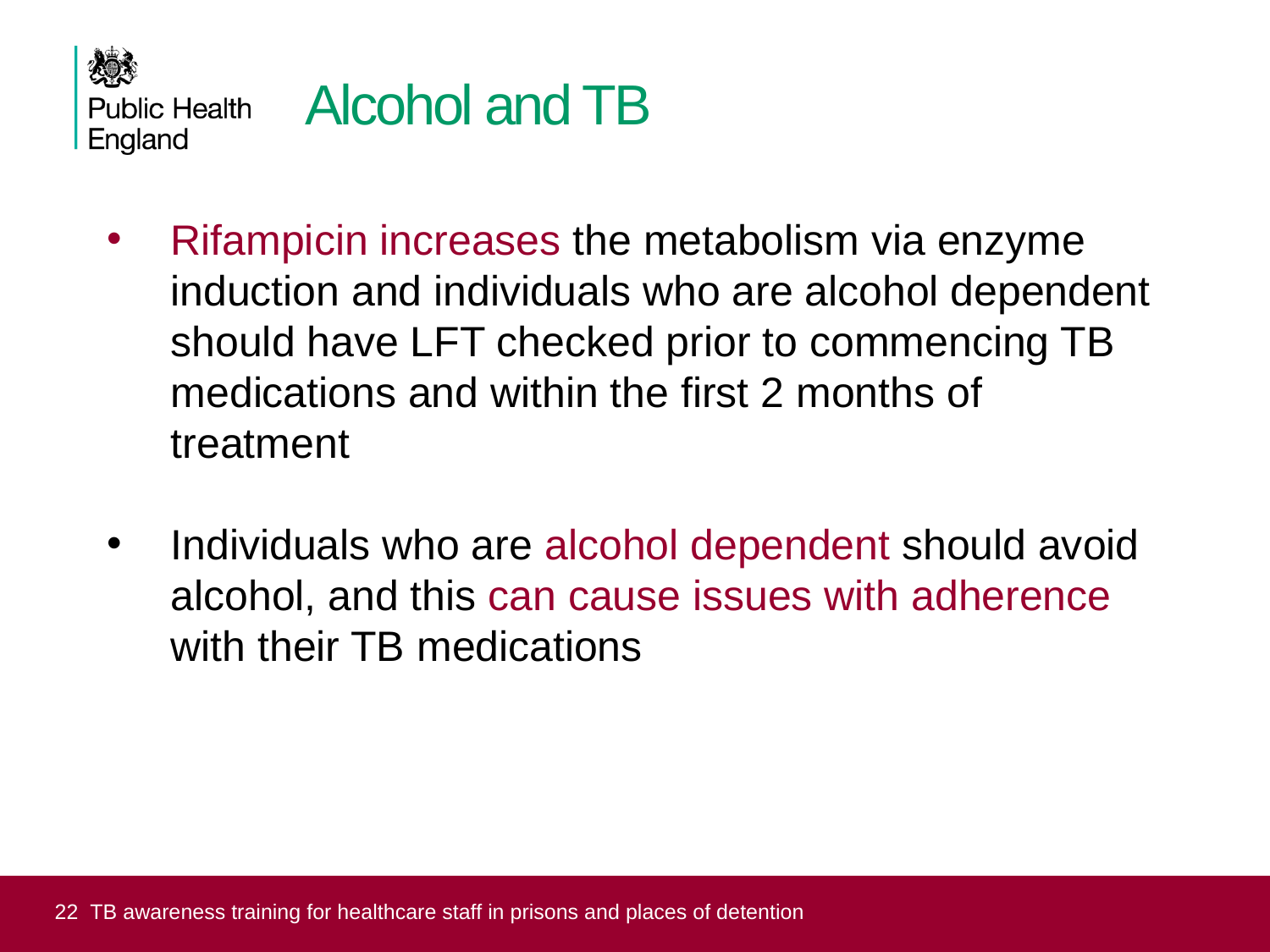

# Alcohol and TB
Rifampicin increases the metabolism via enzyme induction and individuals who are alcohol dependent should have LFT checked prior to commencing TB medications and within the first 2 months of treatment

Individuals who are alcohol dependent should avoid alcohol, and this can cause issues with adherence with their TB medications

     22  TB awareness training for healthcare staff in prisons and places of detention